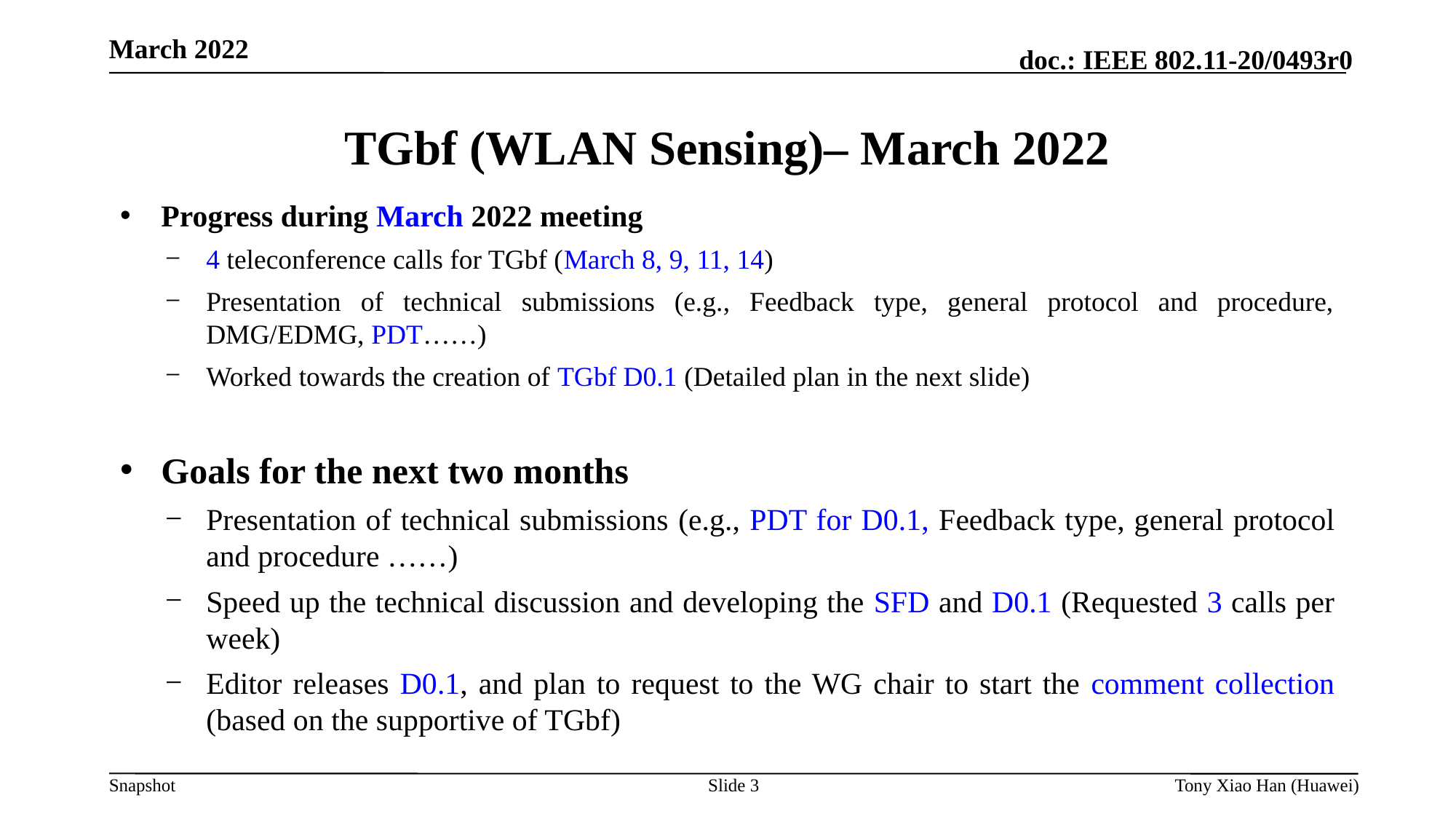

# TGbf (WLAN Sensing)– March 2022
Progress during March 2022 meeting
4 teleconference calls for TGbf (March 8, 9, 11, 14)
Presentation of technical submissions (e.g., Feedback type, general protocol and procedure, DMG/EDMG, PDT……)
Worked towards the creation of TGbf D0.1 (Detailed plan in the next slide)

Goals for the next two months
Presentation of technical submissions (e.g., PDT for D0.1, Feedback type, general protocol and procedure ……)
Speed up the technical discussion and developing the SFD and D0.1 (Requested 3 calls per week)
Editor releases D0.1, and plan to request to the WG chair to start the comment collection (based on the supportive of TGbf)

Slide 3
Tony Xiao Han (Huawei)